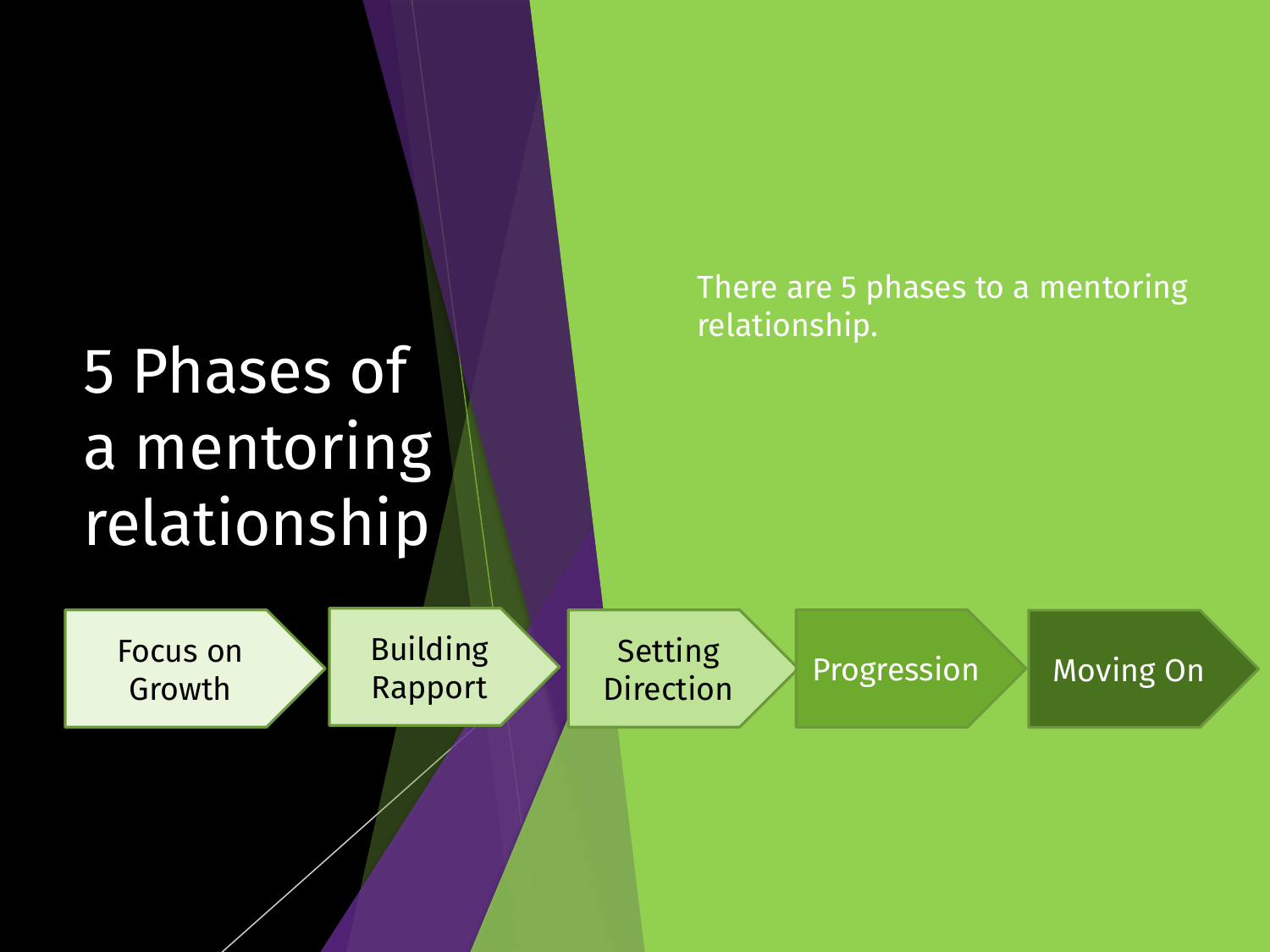

# 5 Phases of a mentoring relationship
There are 5 phases to a mentoring relationship.

Building Rapport
Focus on Growth
Setting Direction
Progression
Moving On